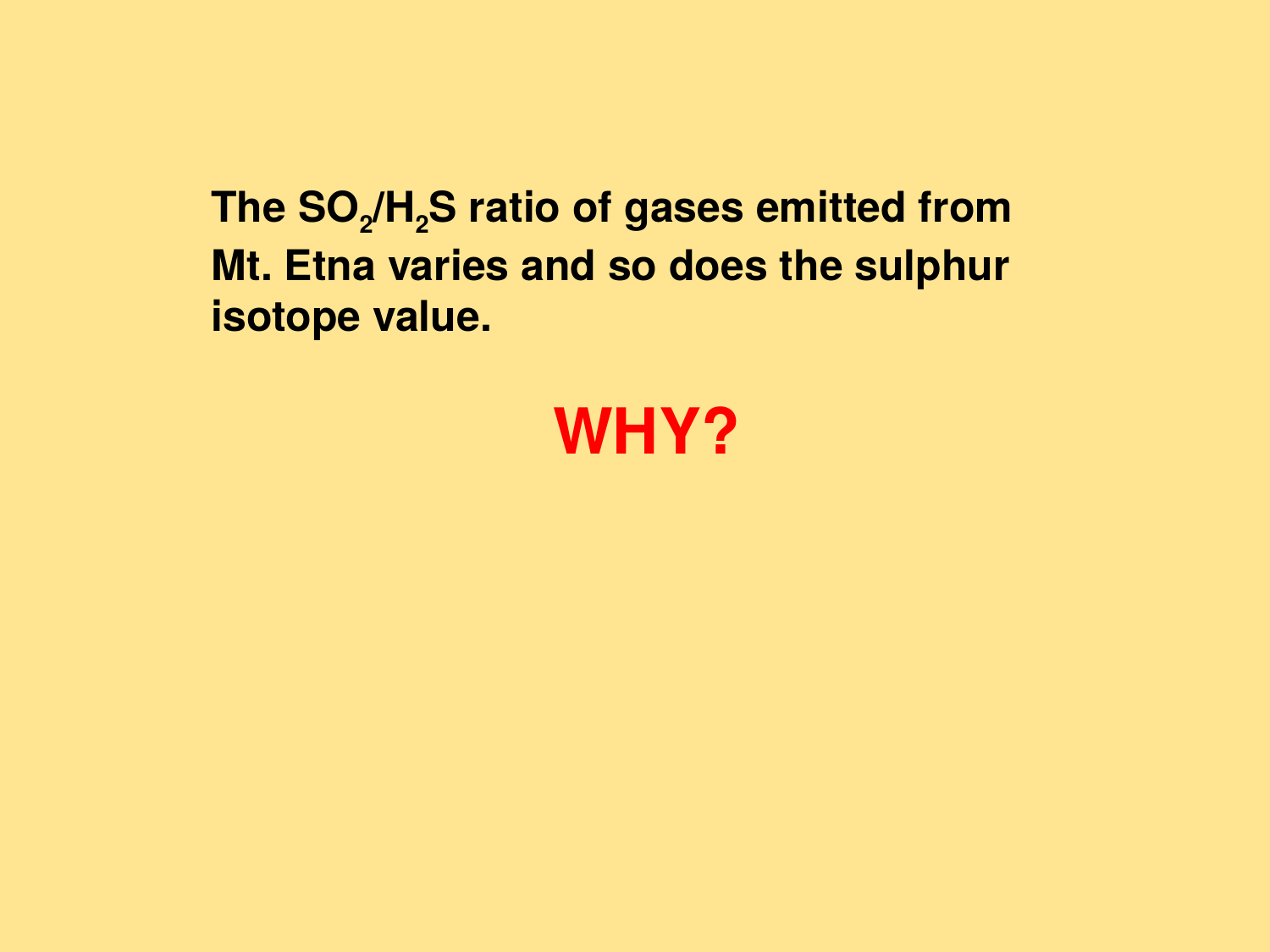

The SO2/H2S ratio of gases emitted from
Mt. Etna varies and so does the sulphur
isotope value.

		     WHY?